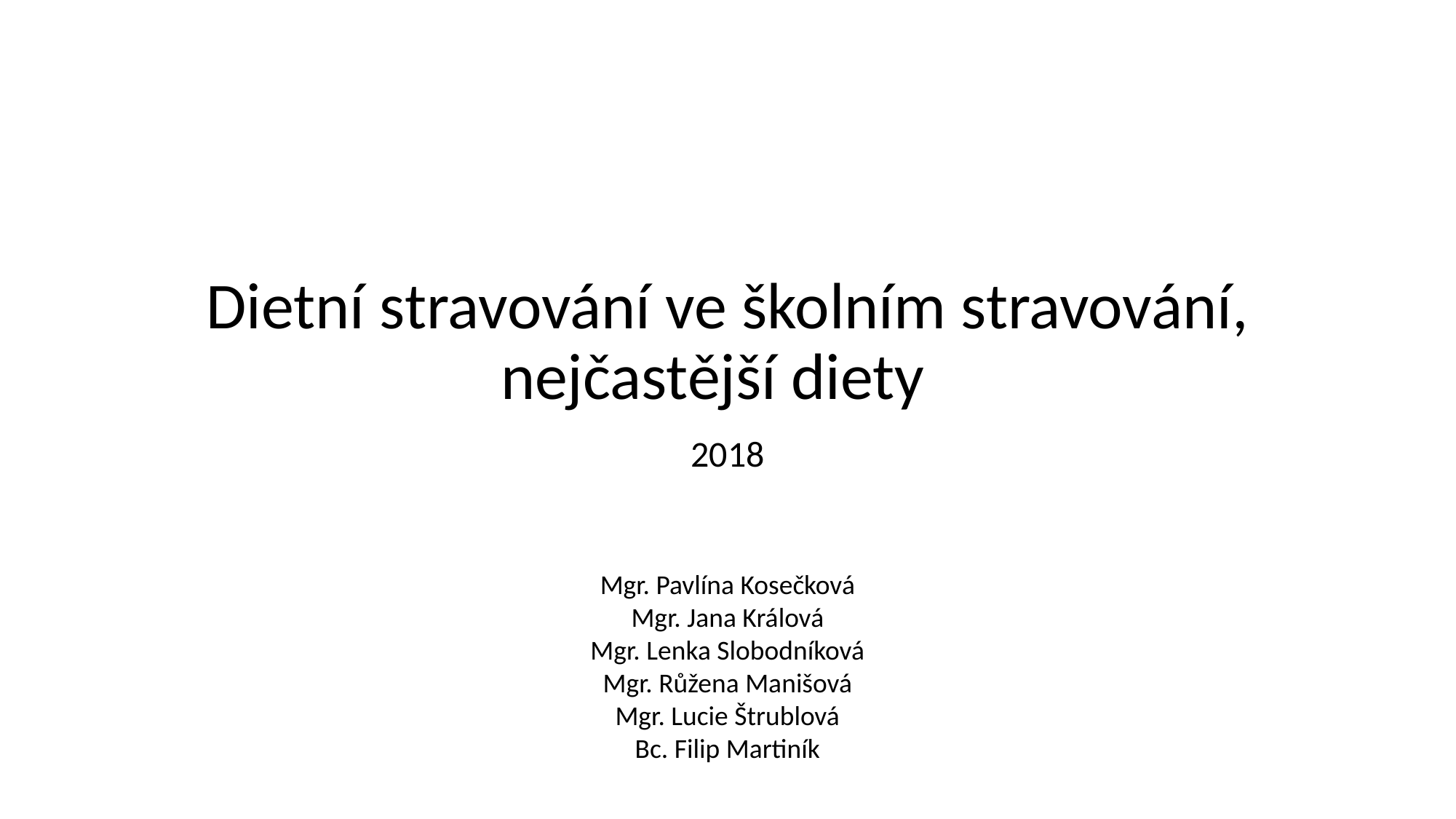

# Dietní stravování ve školním stravování, nejčastější diety
2018

Mgr. Pavlína Kosečková
Mgr. Jana Králová
Mgr. Lenka Slobodníková
Mgr. Růžena Manišová
Mgr. Lucie Štrublová
Bc. Filip Martiník